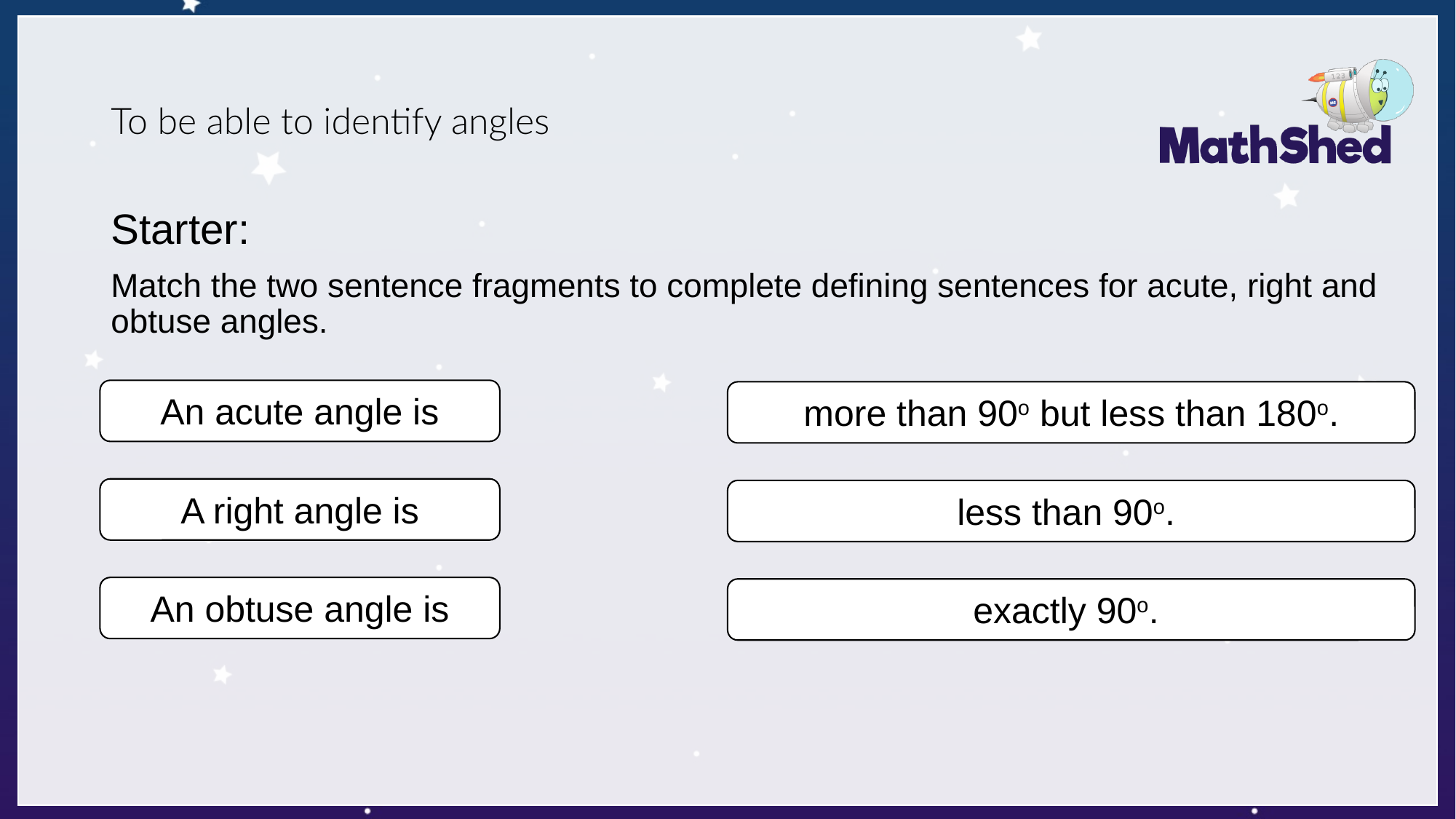

# To be able to identify angles
Starter:
Match the two sentence fragments to complete defining sentences for acute, right and obtuse angles.

An acute angle is
more than 90o but less than 180o.
A right angle is
less than 90o.
An obtuse angle is
exactly 90o.